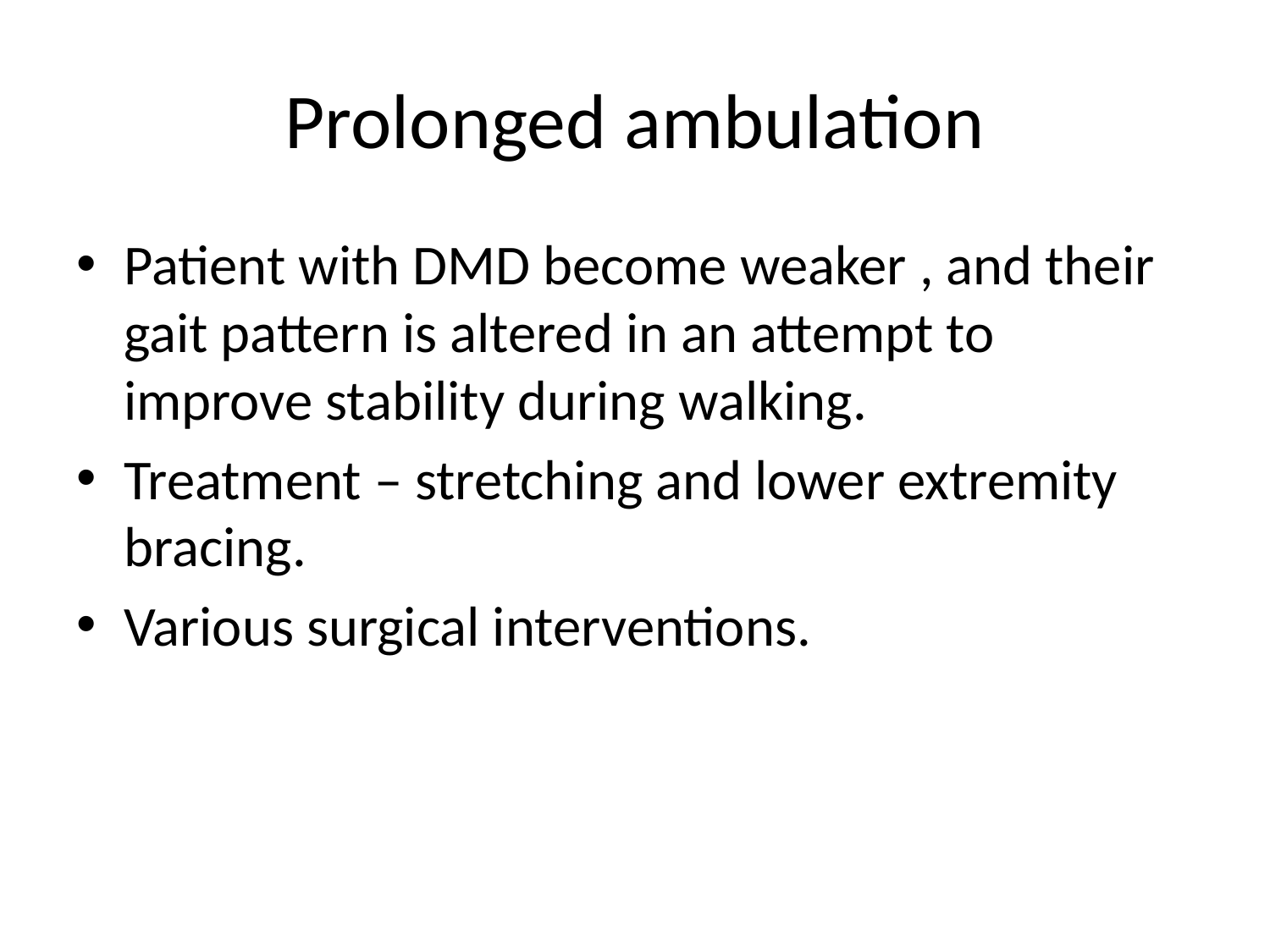

# Prolonged ambulation
Patient with DMD become weaker , and their gait pattern is altered in an attempt to improve stability during walking.
Treatment – stretching and lower extremity bracing.
Various surgical interventions.